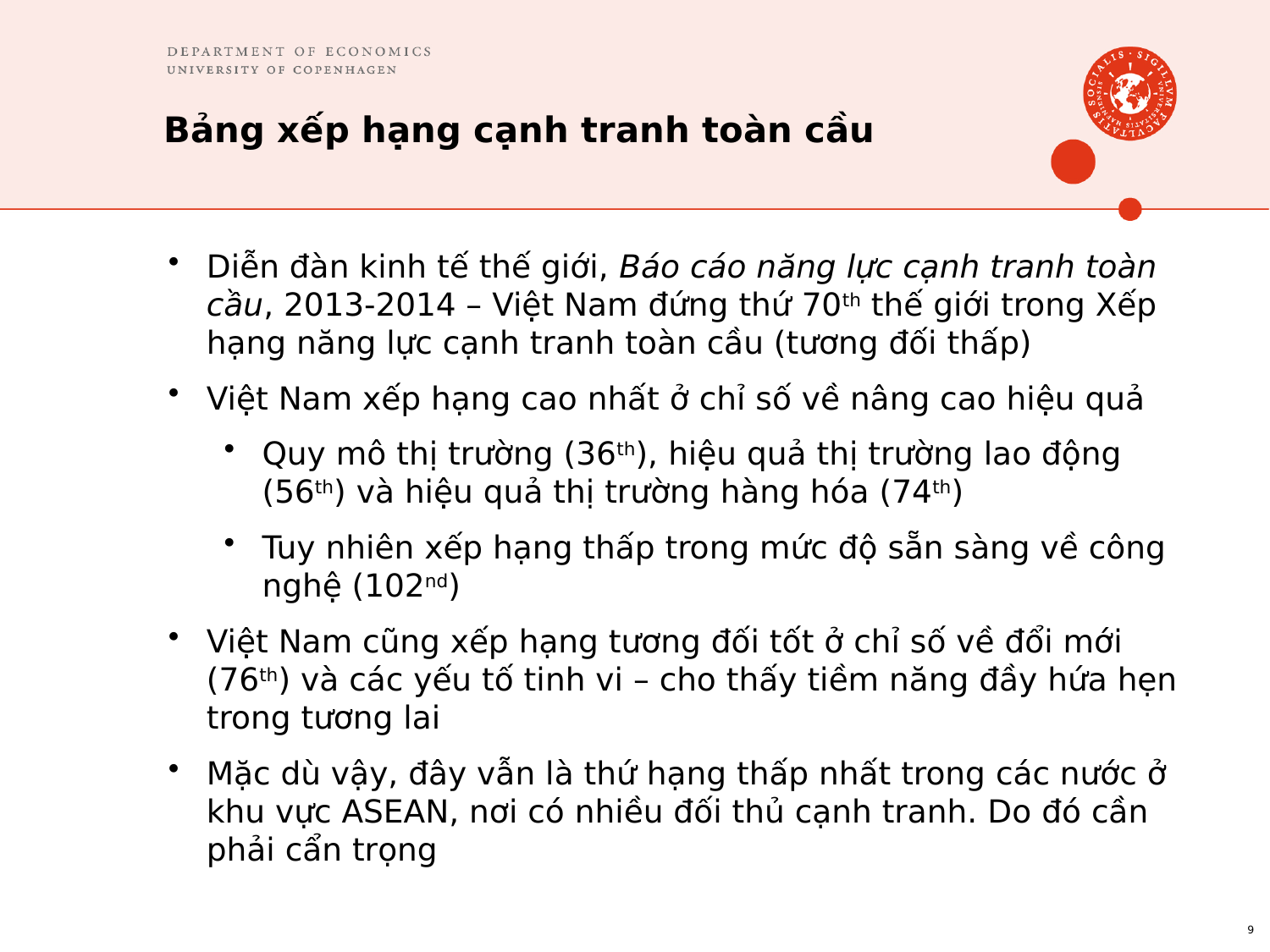

# Bảng xếp hạng cạnh tranh toàn cầu
Diễn đàn kinh tế thế giới, Báo cáo năng lực cạnh tranh toàn cầu, 2013-2014 – Việt Nam đứng thứ 70th thế giới trong Xếp hạng năng lực cạnh tranh toàn cầu (tương đối thấp)
Việt Nam xếp hạng cao nhất ở chỉ số về nâng cao hiệu quả
Quy mô thị trường (36th), hiệu quả thị trường lao động (56th) và hiệu quả thị trường hàng hóa (74th)
Tuy nhiên xếp hạng thấp trong mức độ sẵn sàng về công nghệ (102nd)
Việt Nam cũng xếp hạng tương đối tốt ở chỉ số về đổi mới (76th) và các yếu tố tinh vi – cho thấy tiềm năng đầy hứa hẹn trong tương lai
Mặc dù vậy, đây vẫn là thứ hạng thấp nhất trong các nước ở khu vực ASEAN, nơi có nhiều đối thủ cạnh tranh. Do đó cần phải cẩn trọng

9